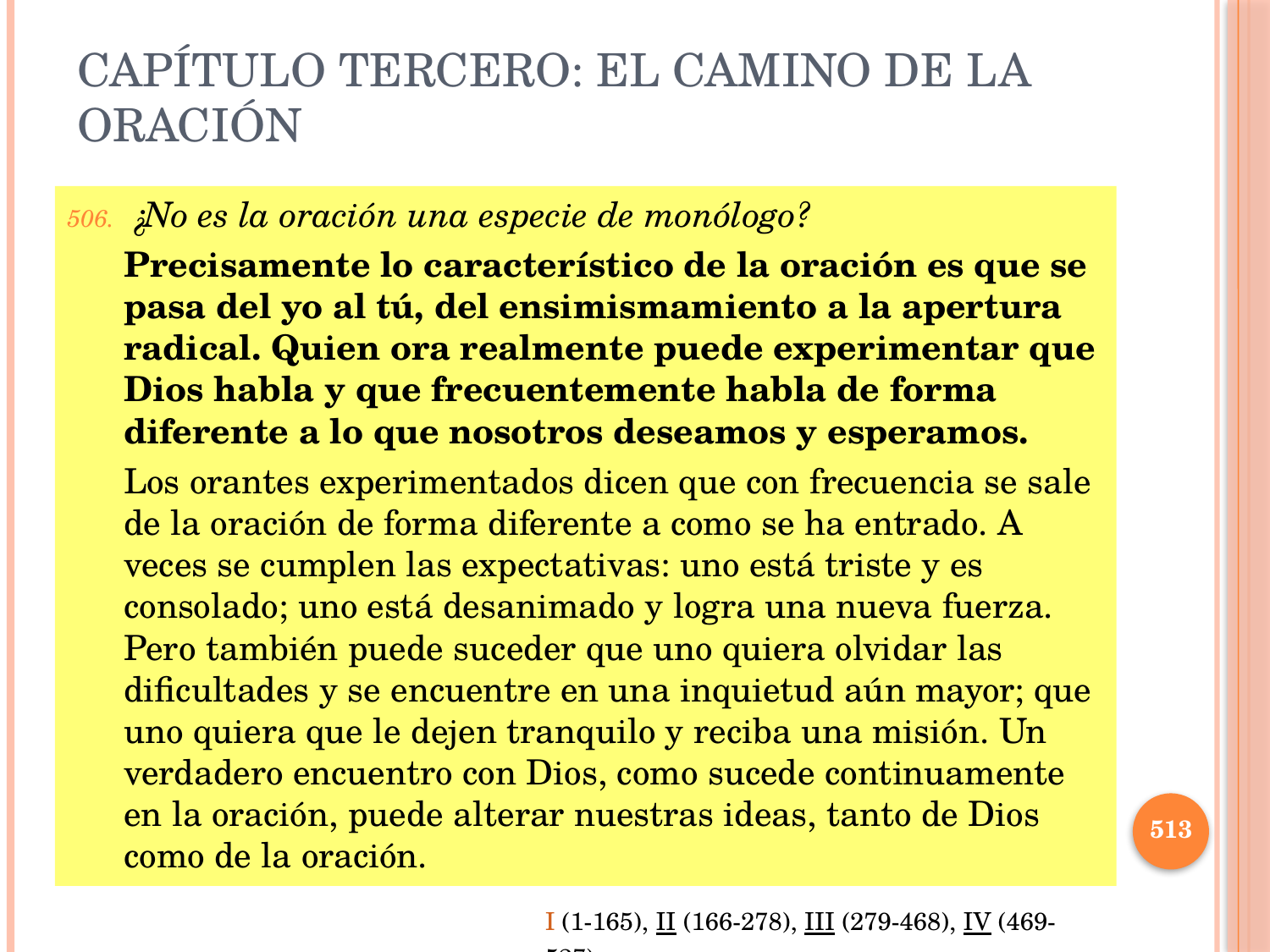

# Capítulo Tercero: El camino de la oración
¿No es la oración una especie de monólogo?
Precisamente lo característico de la oración es que se pasa del yo al tú, del ensimismamiento a la apertura radical. Quien ora realmente puede experimentar que Dios habla y que frecuentemente habla de forma diferente a lo que nosotros deseamos y esperamos.
Los orantes experimentados dicen que con frecuencia se sale de la oración de forma diferente a como se ha entrado. A veces se cumplen las expectativas: uno está triste y es consolado; uno está desanimado y logra una nueva fuerza. Pero también puede suceder que uno quiera olvidar las dificultades y se encuentre en una inquietud aún mayor; que uno quiera que le dejen tranquilo y reciba una misión. Un verdadero encuentro con Dios, como sucede continuamente en la oración, puede alterar nuestras ideas, tanto de Dios como de la oración.
513
I (1-165), II (166-278), III (279-468), IV (469-527)